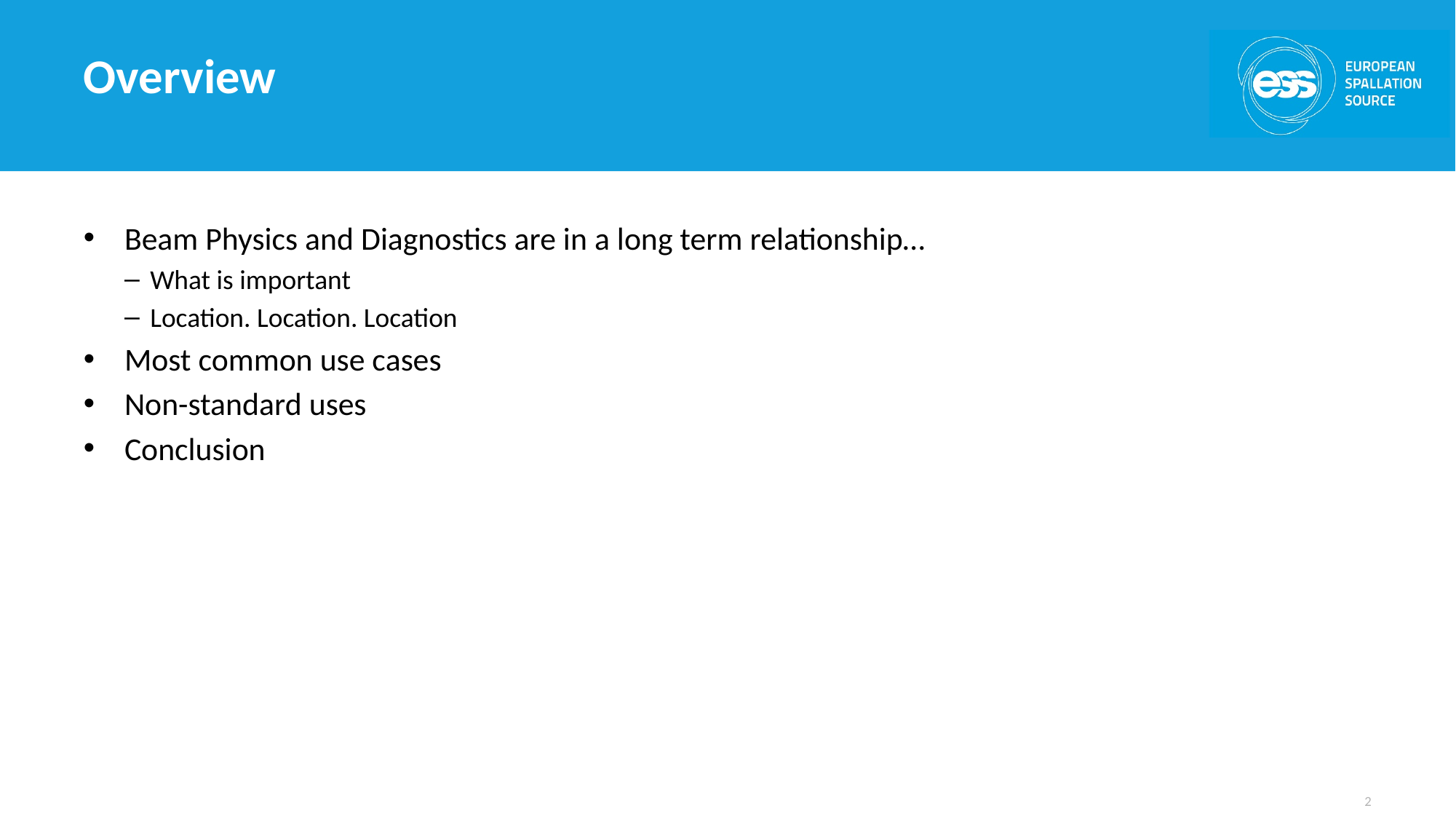

# Overview
Beam Physics and Diagnostics are in a long term relationship…
What is important
Location. Location. Location
Most common use cases
Non-standard uses
Conclusion
2